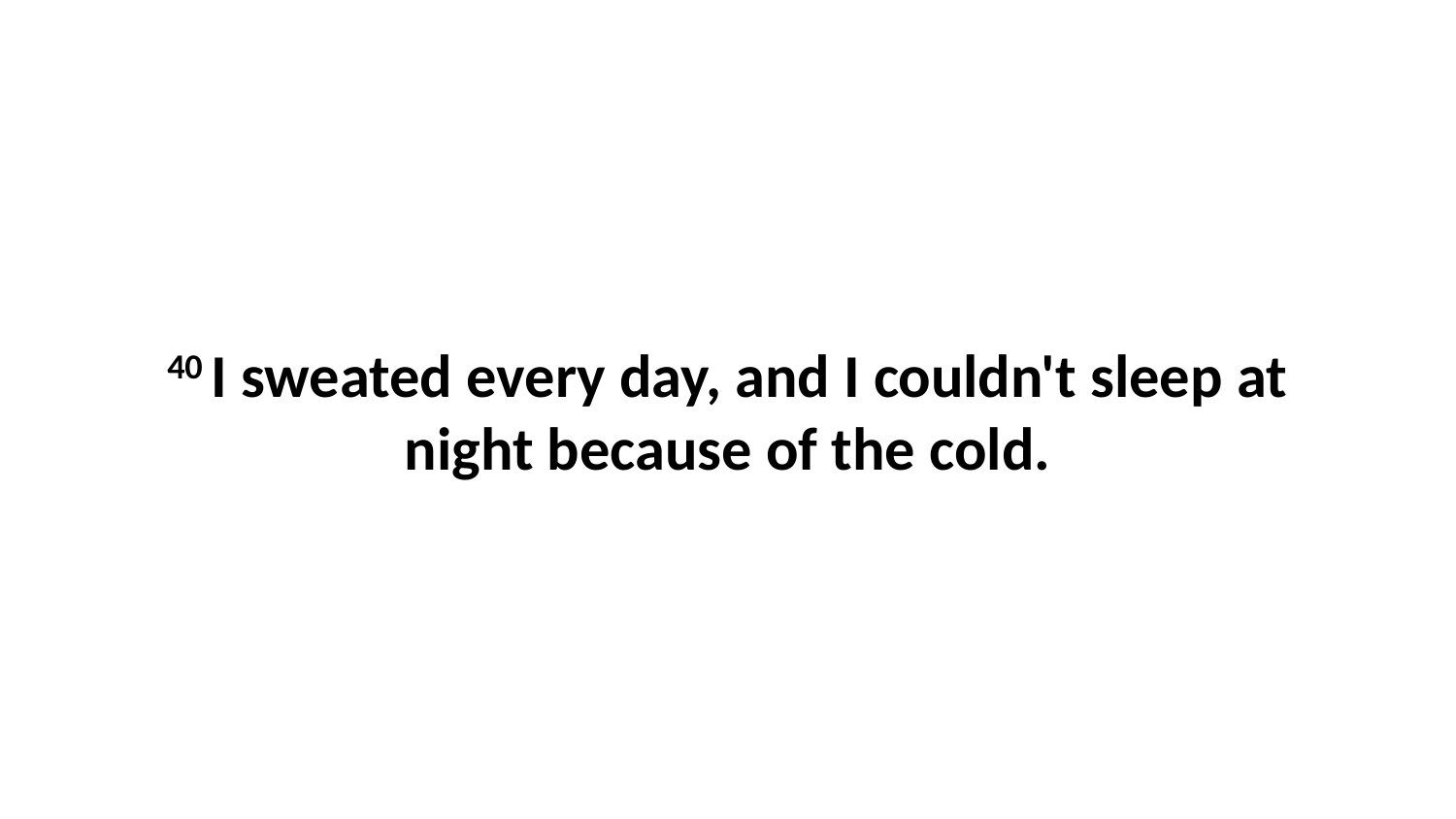

40 I sweated every day, and I couldn't sleep at night because of the cold.